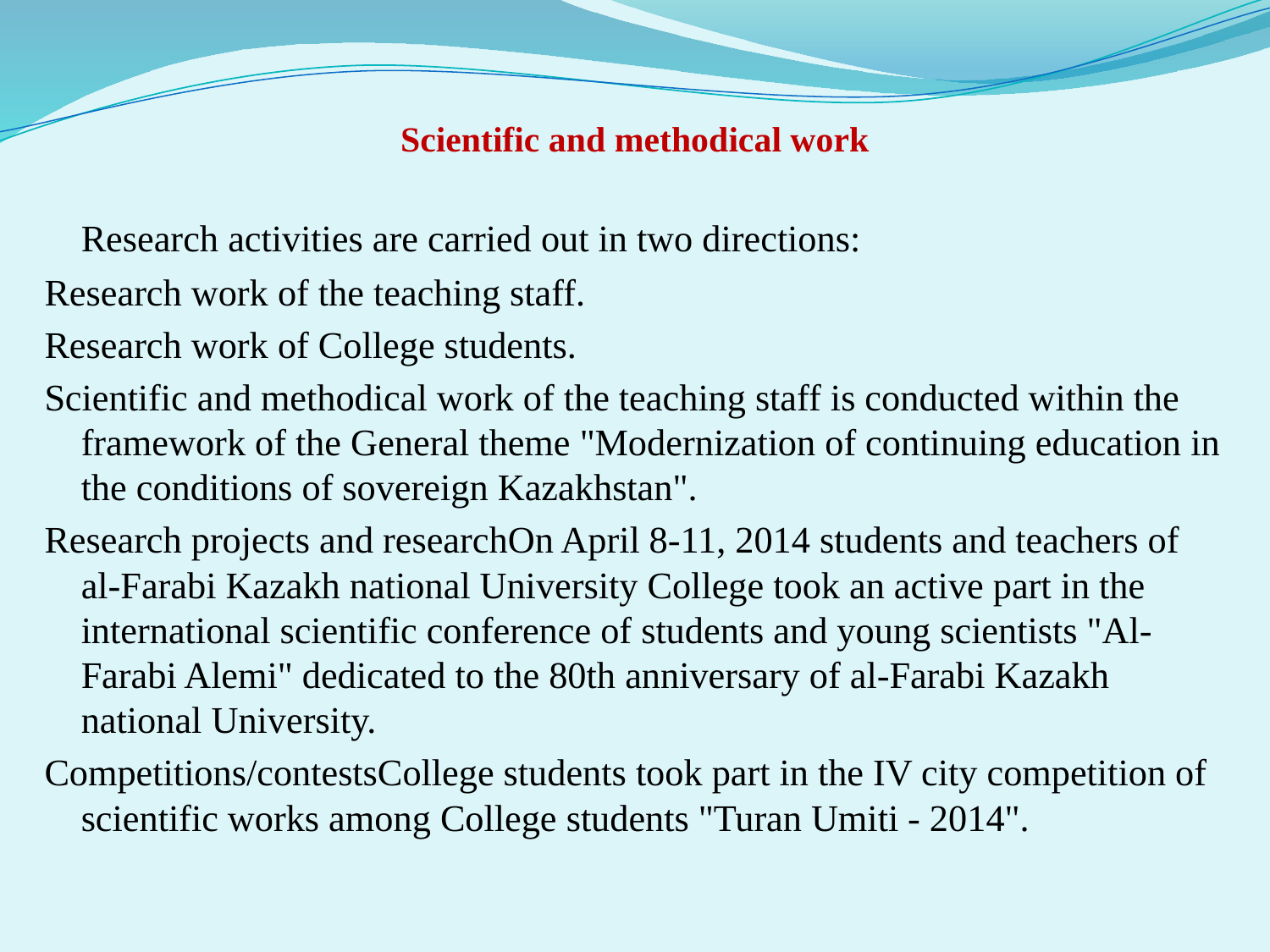

# Scientific and methodical work
	Research activities are carried out in two directions:
Research work of the teaching staff.
Research work of College students.
Scientific and methodical work of the teaching staff is conducted within the framework of the General theme "Modernization of continuing education in the conditions of sovereign Kazakhstan".
Research projects and researchOn April 8-11, 2014 students and teachers of al-Farabi Kazakh national University College took an active part in the international scientific conference of students and young scientists "Al-Farabi Alemi" dedicated to the 80th anniversary of al-Farabi Kazakh national University.
Competitions/contestsCollege students took part in the IV city competition of scientific works among College students "Turan Umiti - 2014".